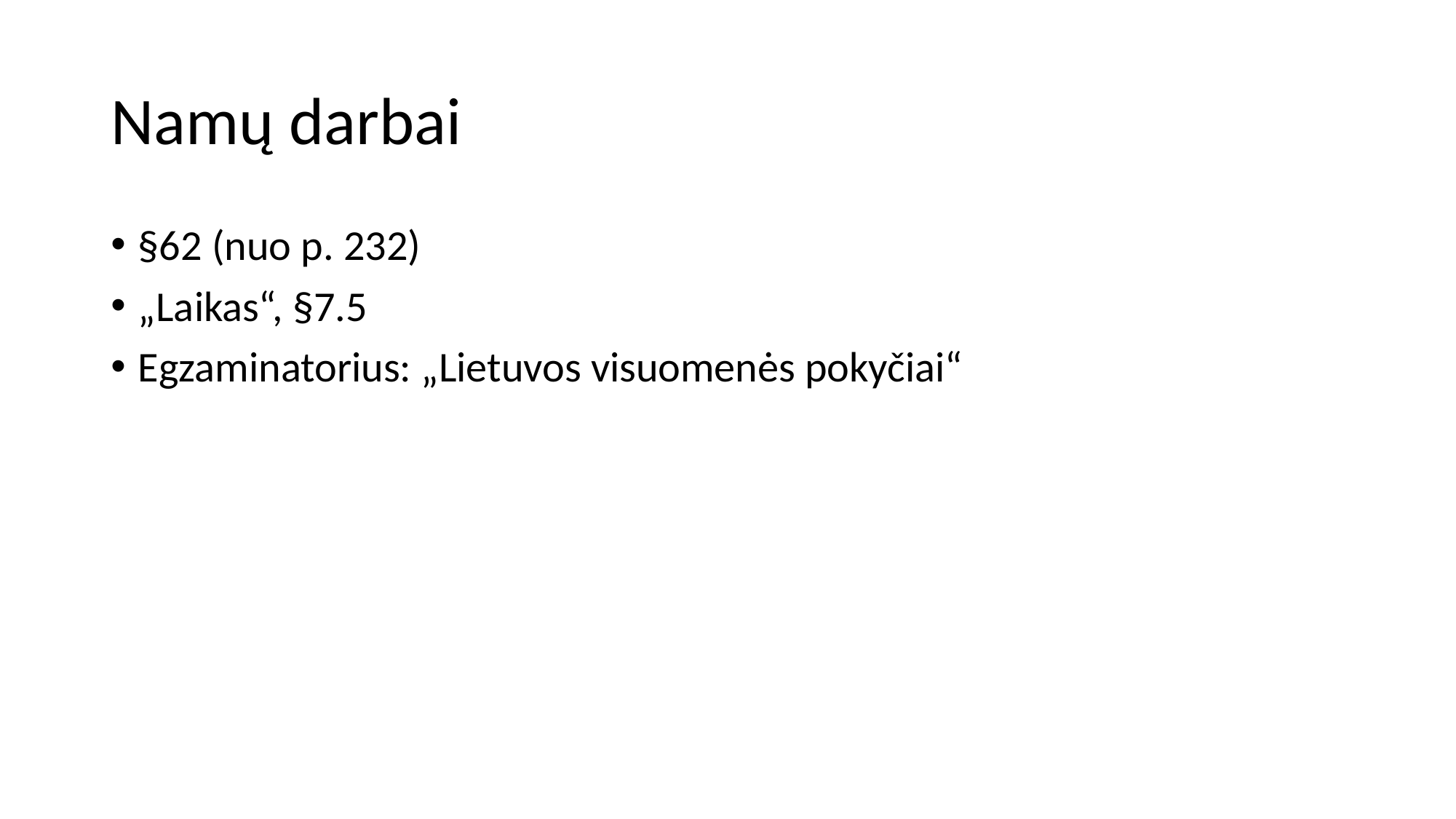

# Namų darbai
§62 (nuo p. 232)
„Laikas“, §7.5
Egzaminatorius: „Lietuvos visuomenės pokyčiai“